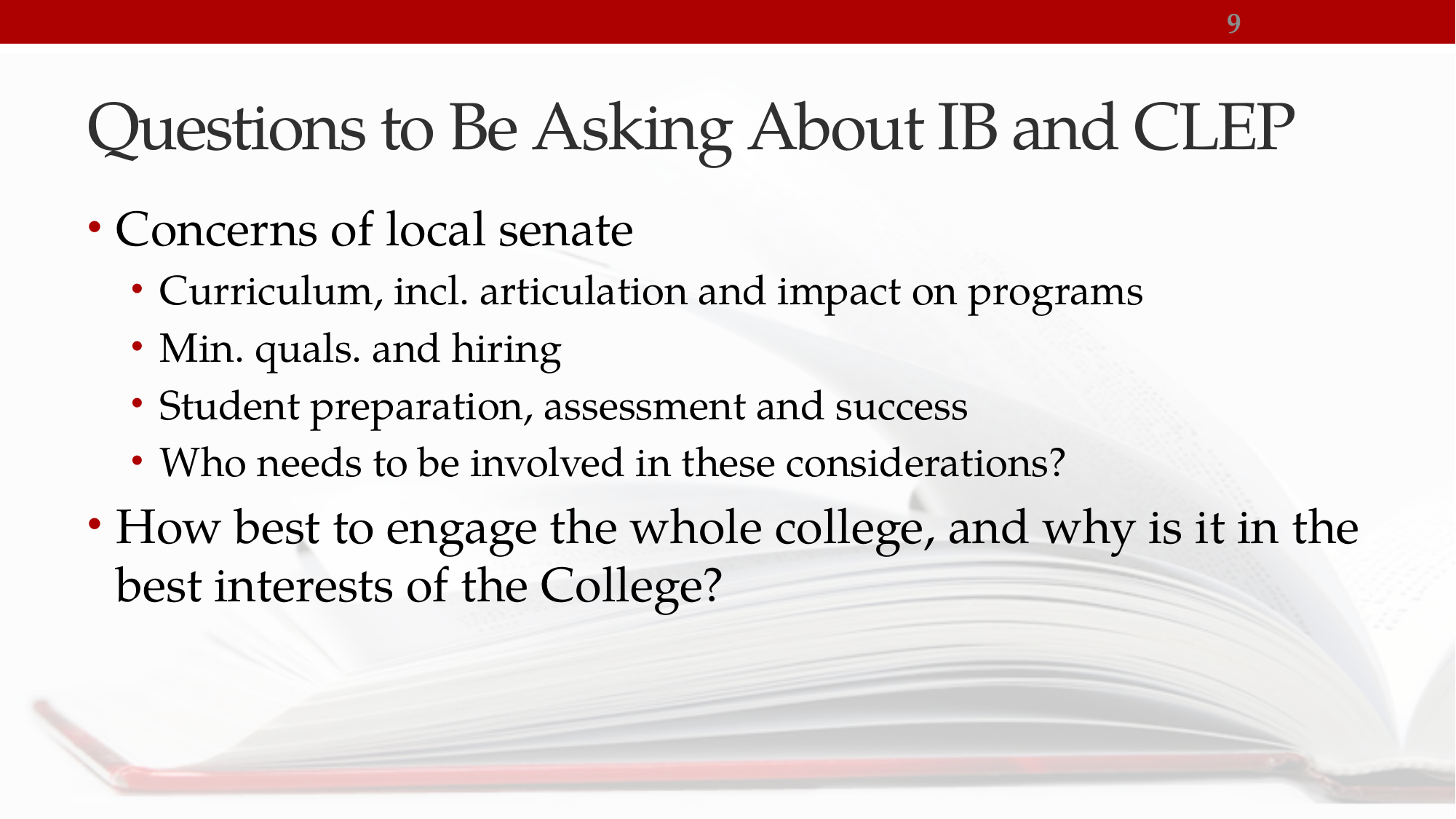

9
# Questions to Be Asking About IB and CLEP
Concerns of local senate
Curriculum, incl. articulation and impact on programs
Min. quals. and hiring
Student preparation, assessment and success
Who needs to be involved in these considerations?
How best to engage the whole college, and why is it in the best interests of the College?